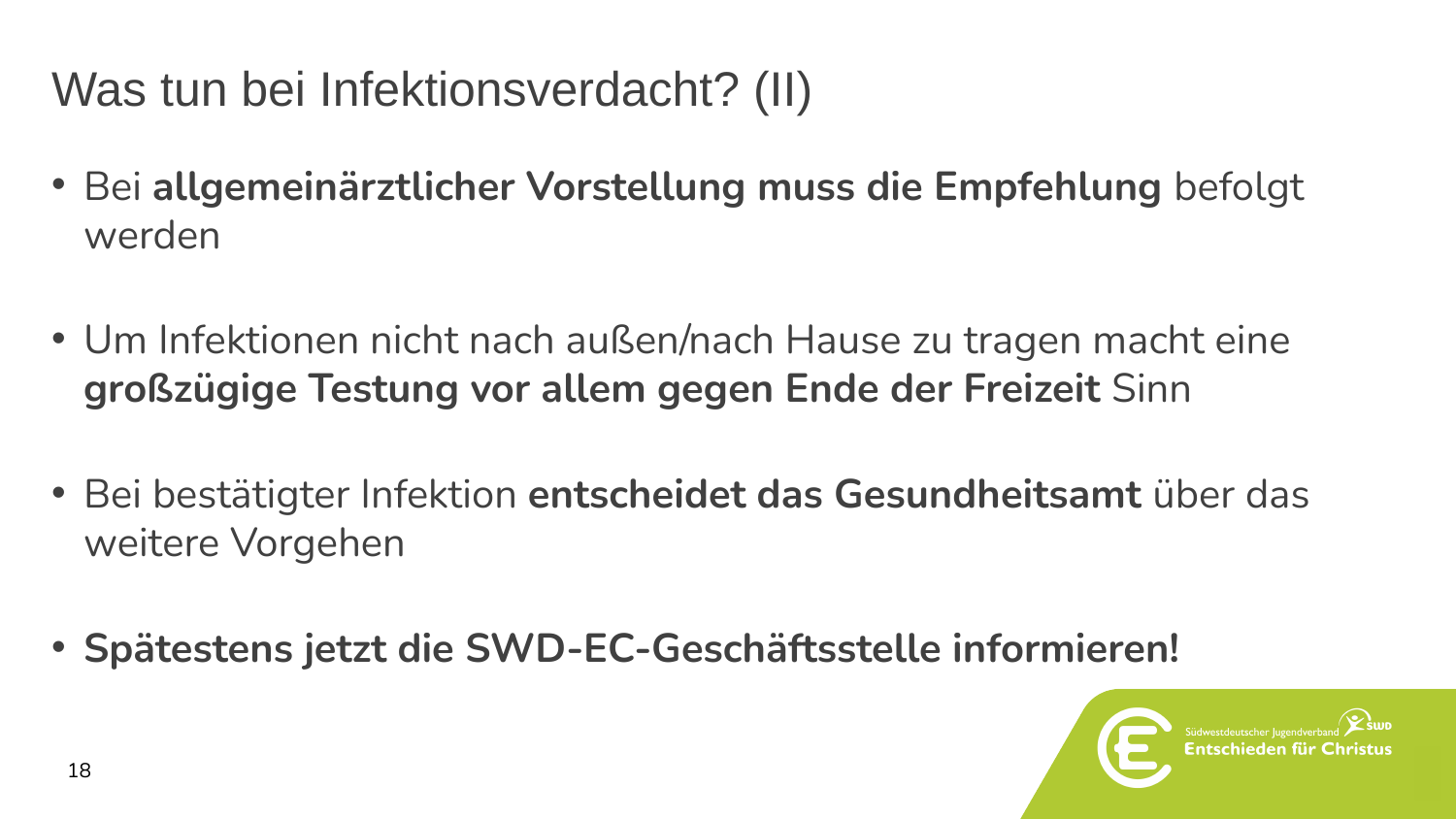

# Was tun bei Infektionsverdacht? (II)
Bei allgemeinärztlicher Vorstellung muss die Empfehlung befolgt werden

Um Infektionen nicht nach außen/nach Hause zu tragen macht eine großzügige Testung vor allem gegen Ende der Freizeit Sinn

Bei bestätigter Infektion entscheidet das Gesundheitsamt über das weitere Vorgehen

Spätestens jetzt die SWD-EC-Geschäftsstelle informieren!